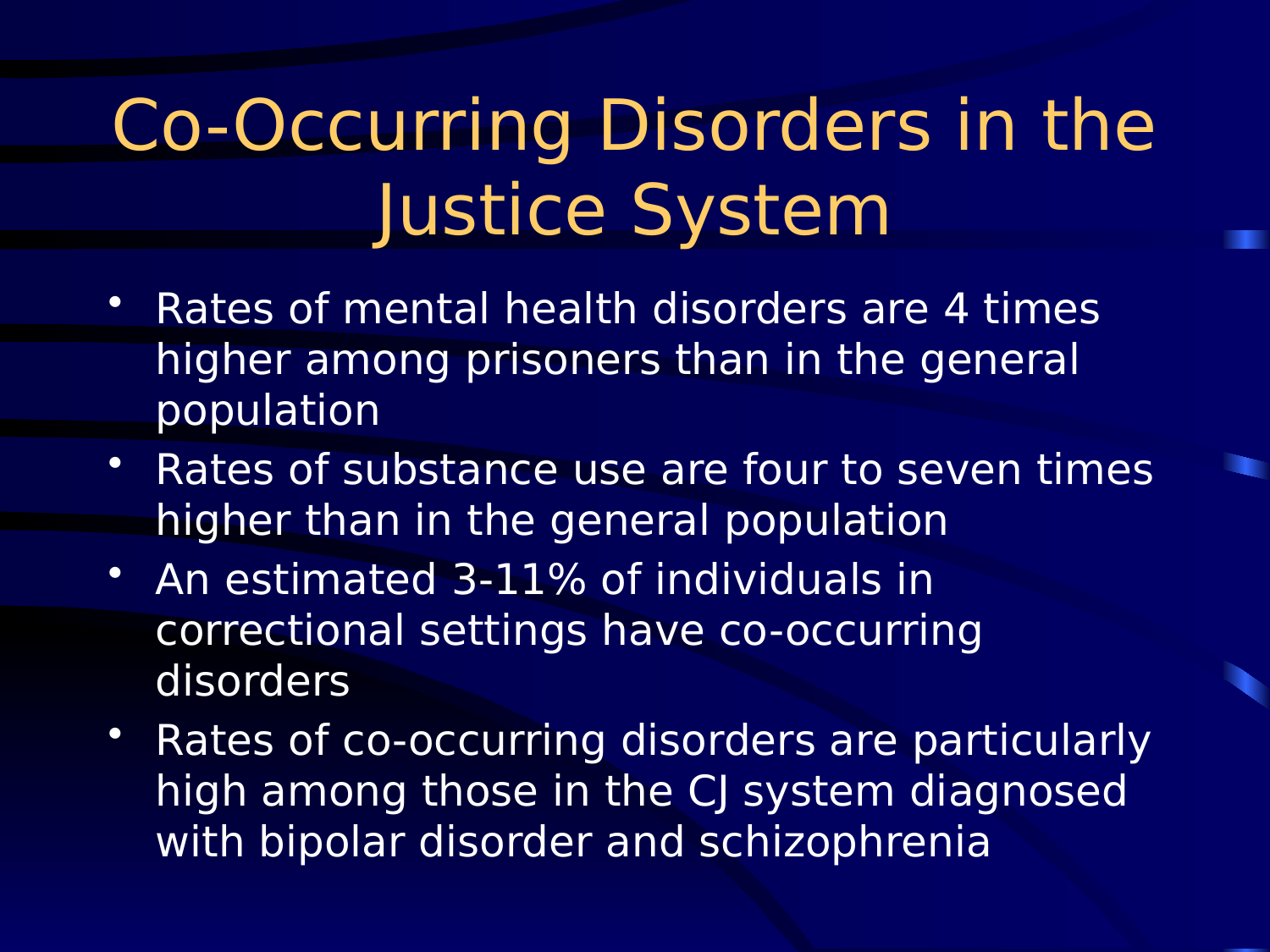

# Co-Occurring Disorders in the Justice System
Rates of mental health disorders are 4 times higher among prisoners than in the general population
Rates of substance use are four to seven times higher than in the general population
An estimated 3-11% of individuals in correctional settings have co-occurring disorders
Rates of co-occurring disorders are particularly high among those in the CJ system diagnosed with bipolar disorder and schizophrenia